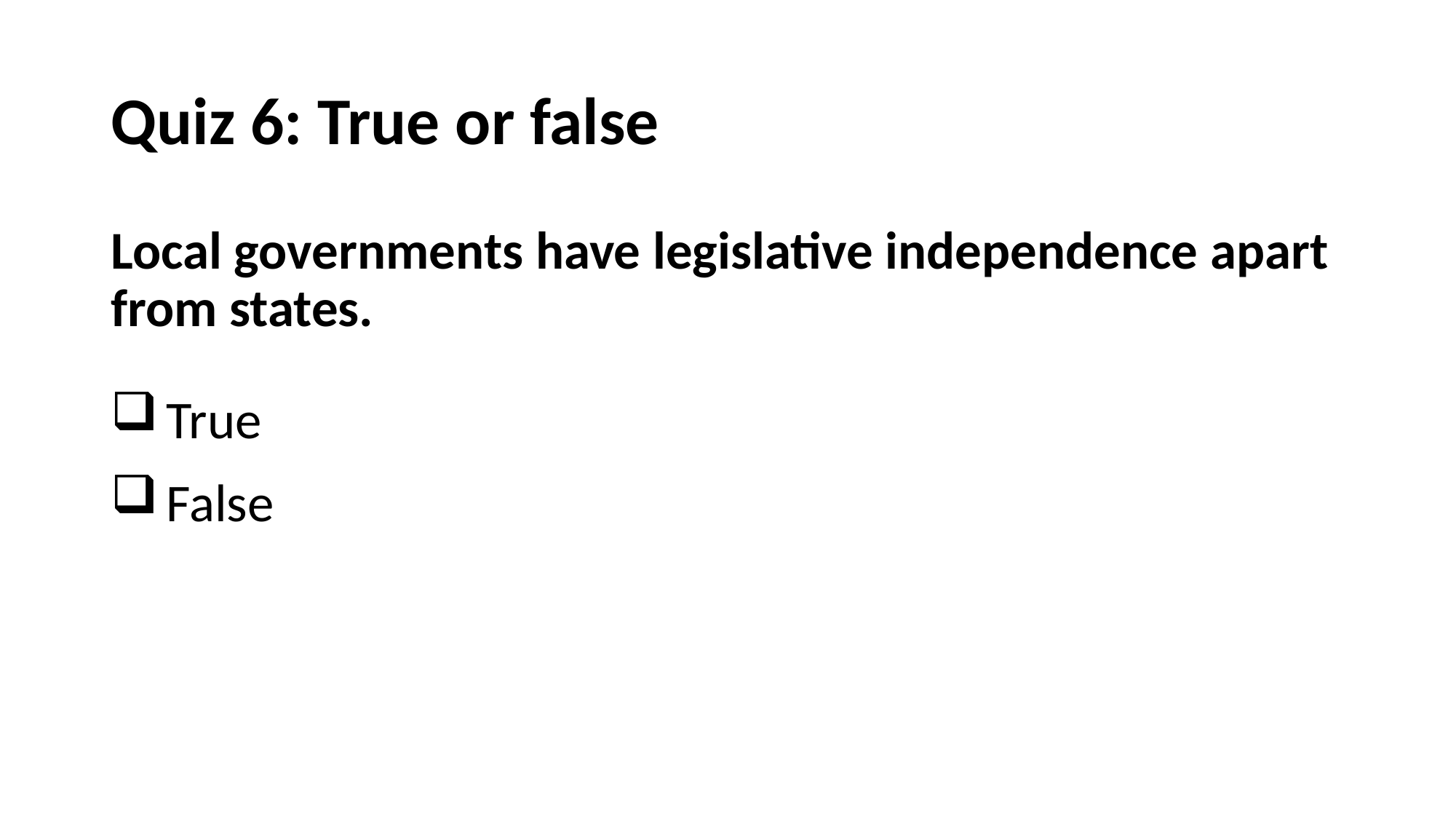

# Quiz 6: True or false
Local governments have legislative independence apart from states.
True
False